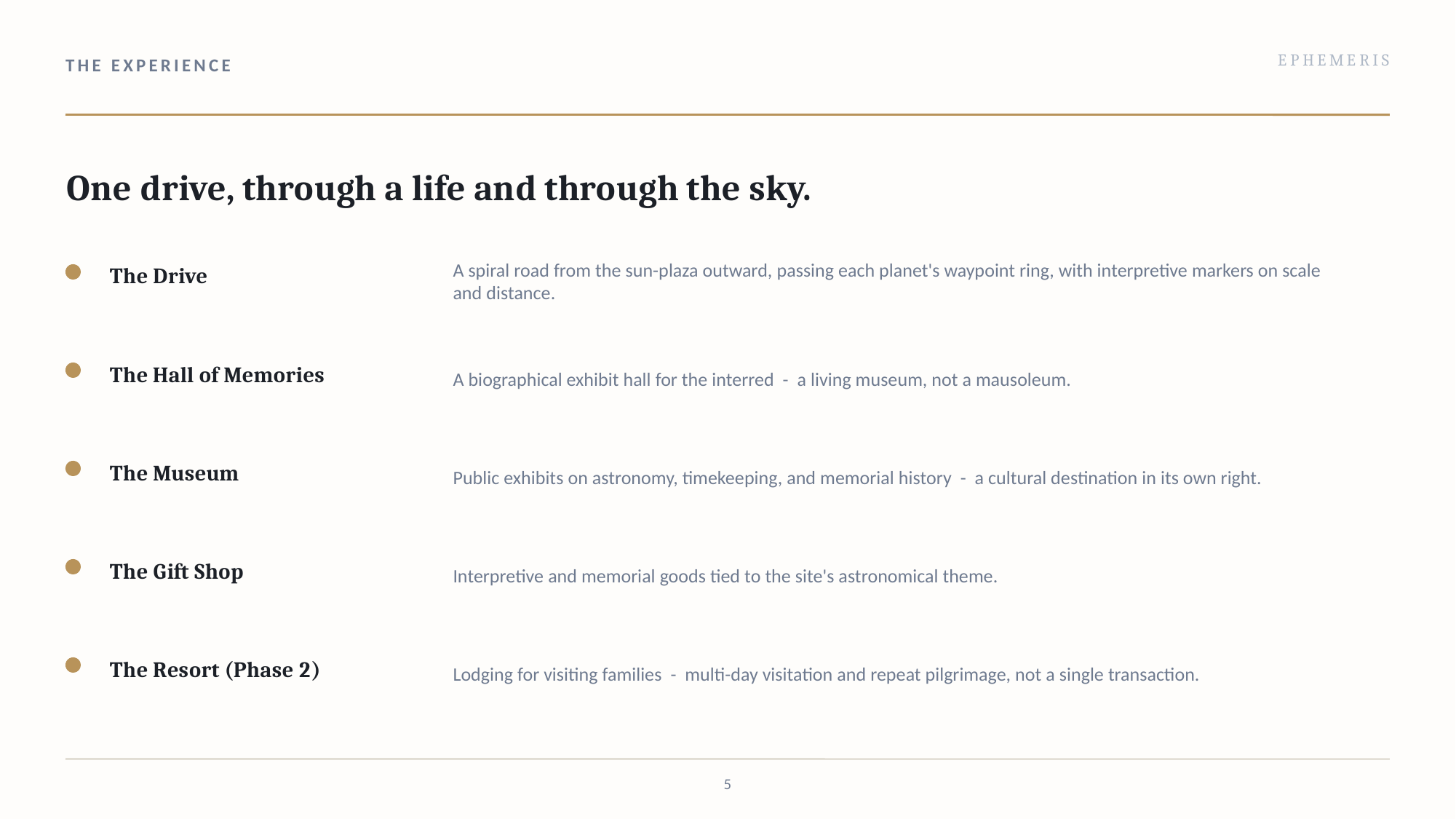

THE EXPERIENCE
EPHEMERIS

One drive, through a life and through the sky.
The Drive
A spiral road from the sun-plaza outward, passing each planet's waypoint ring, with interpretive markers on scale and distance.

The Hall of Memories
A biographical exhibit hall for the interred  -  a living museum, not a mausoleum.

The Museum
Public exhibits on astronomy, timekeeping, and memorial history  -  a cultural destination in its own right.

The Gift Shop
Interpretive and memorial goods tied to the site's astronomical theme.

The Resort (Phase 2)
Lodging for visiting families  -  multi-day visitation and repeat pilgrimage, not a single transaction.

5